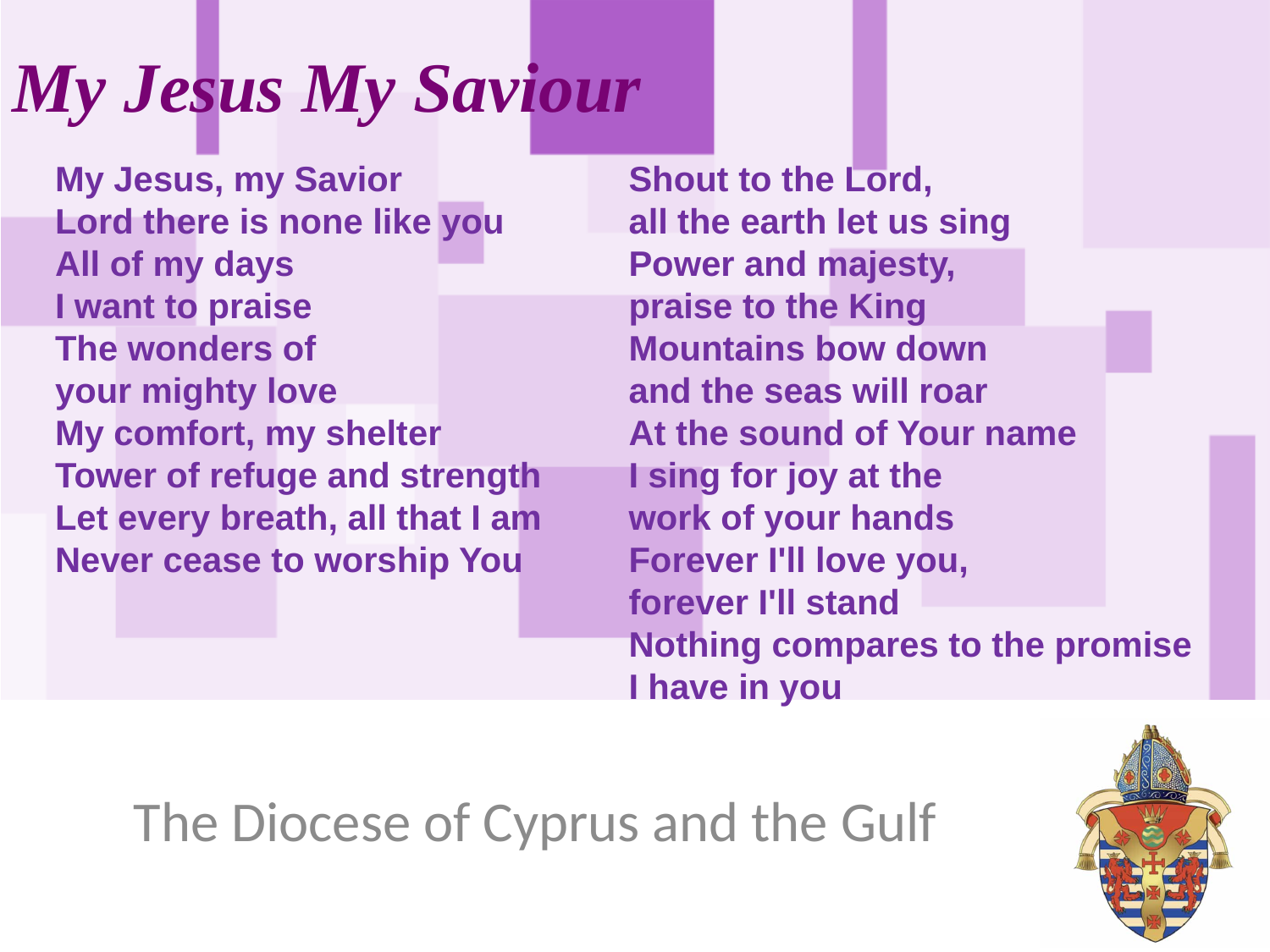

My Jesus My Saviour
My Jesus, my Savior
Lord there is none like you
All of my days
I want to praise
The wonders of
your mighty love
My comfort, my shelter
Tower of refuge and strength
Let every breath, all that I am
Never cease to worship You
Shout to the Lord,
all the earth let us sing
Power and majesty,
praise to the King
Mountains bow down
and the seas will roar
At the sound of Your name
I sing for joy at the
work of your hands
Forever I'll love you,
forever I'll stand
Nothing compares to the promise
I have in you